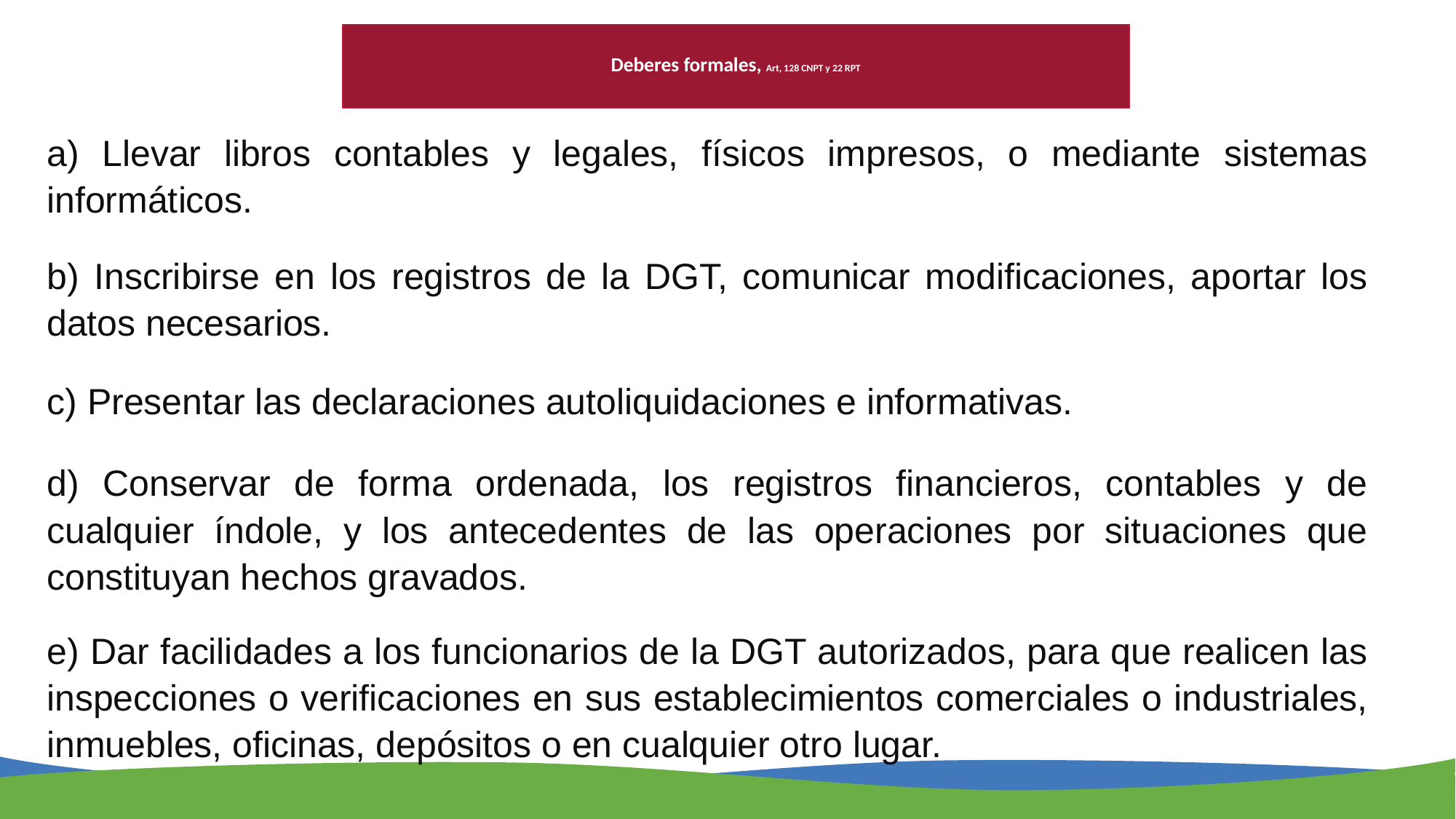

# Deberes formales, Art, 128 CNPT y 22 RPT
a) Llevar libros contables y legales, físicos impresos, o mediante sistemas informáticos.
b) Inscribirse en los registros de la DGT, comunicar modificaciones, aportar los datos necesarios.
c) Presentar las declaraciones autoliquidaciones e informativas.
d) Conservar de forma ordenada, los registros financieros, contables y de cualquier índole, y los antecedentes de las operaciones por situaciones que constituyan hechos gravados.
e) Dar facilidades a los funcionarios de la DGT autorizados, para que realicen las inspecciones o verificaciones en sus establecimientos comerciales o industriales, inmuebles, oficinas, depósitos o en cualquier otro lugar.